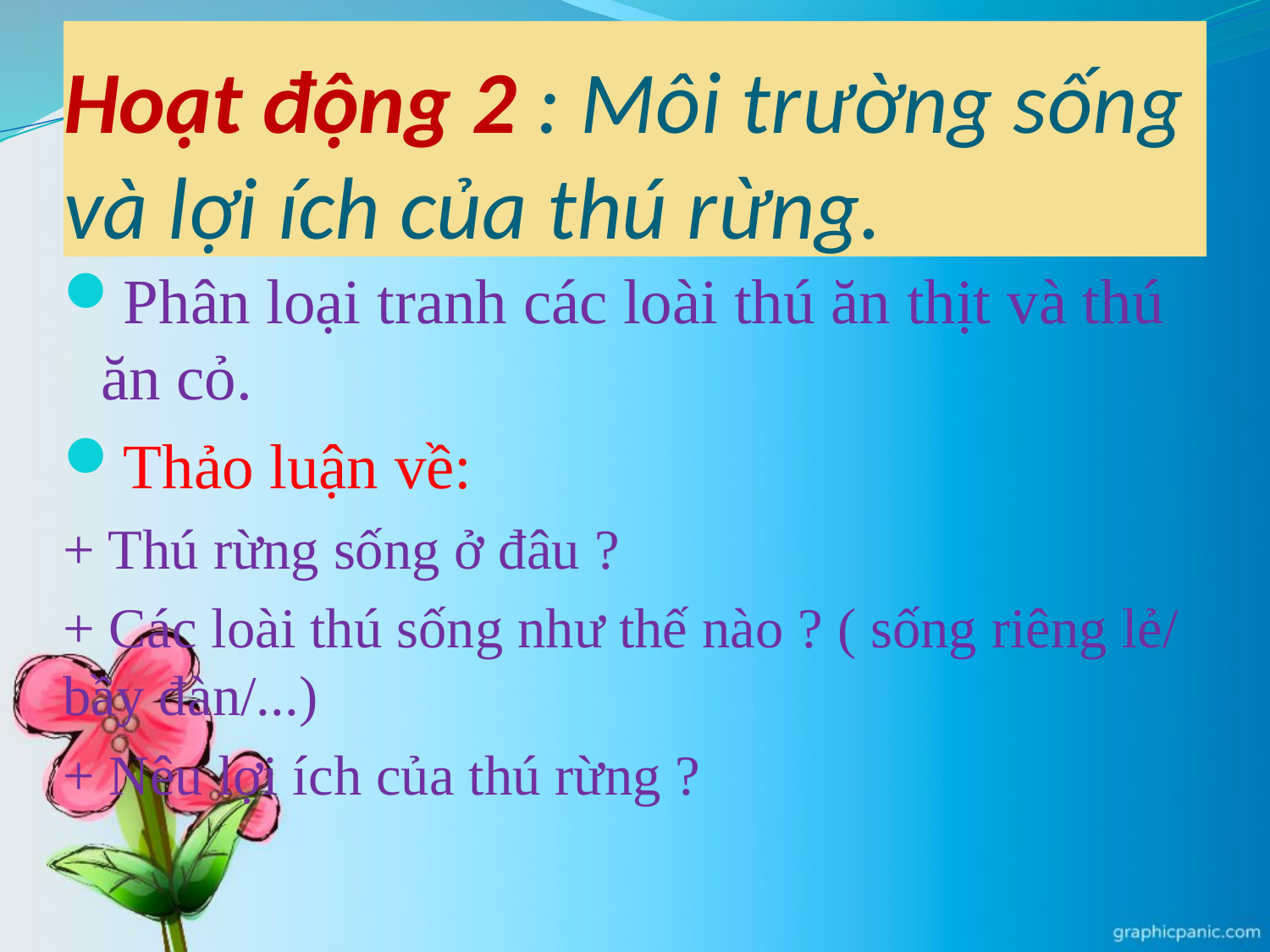

# Hoạt động 2 : Môi trường sống và lợi ích của thú rừng.

Phân loại tranh các loài thú ăn thịt và thú ăn cỏ.
Thảo luận về:
+ Thú rừng sống ở đâu ?
+ Các loài thú sống như thế nào ? ( sống riêng lẻ/ bầy đàn/...)
+ Nêu lợi ích của thú rừng ?